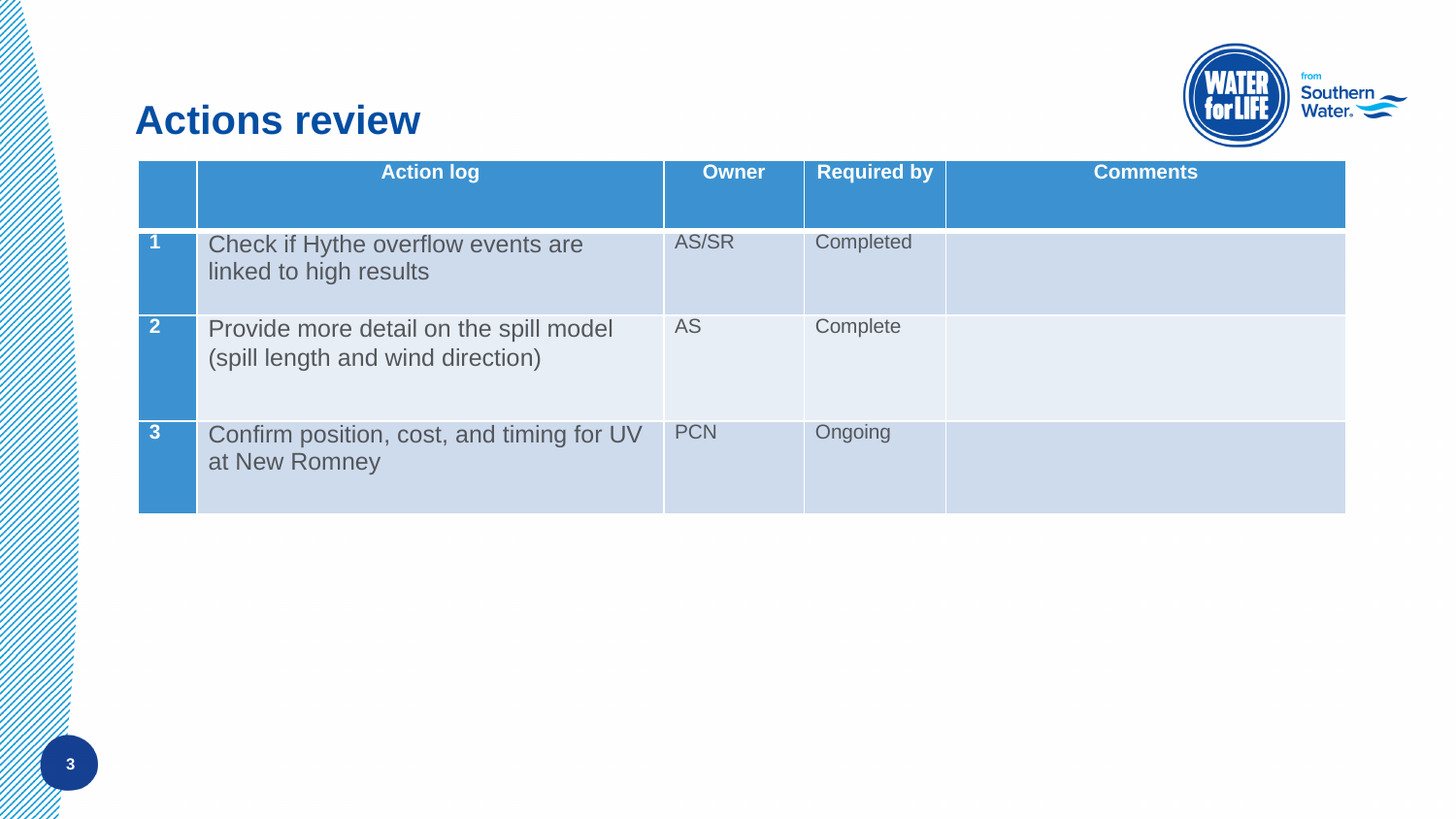

# Actions review
|  | Action log | Owner | Required by | Comments |
| --- | --- | --- | --- | --- |
| 1 | Check if Hythe overflow events are linked to high results | AS/SR | Completed |  |
| 2 | Provide more detail on the spill model (spill length and wind direction) | AS | Complete |  |
| 3 | Confirm position, cost, and timing for UV at New Romney | PCN | Ongoing |  |
3